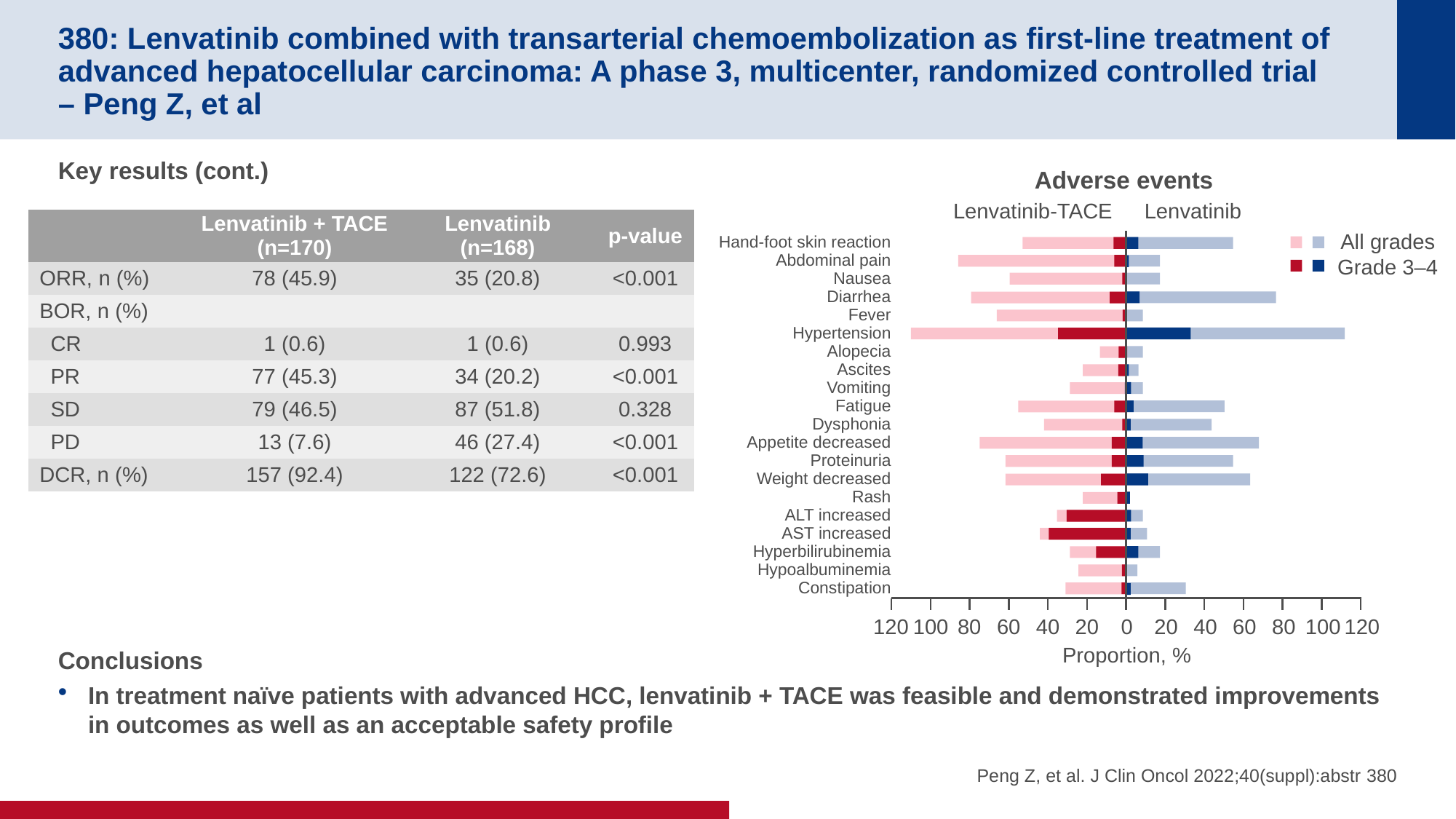

# 380: Lenvatinib combined with transarterial chemoembolization as first-line treatment of advanced hepatocellular carcinoma: A phase 3, multicenter, randomized controlled trial – Peng Z, et al
Key results (cont.)
Conclusions
In treatment naïve patients with advanced HCC, lenvatinib + TACE was feasible and demonstrated improvements in outcomes as well as an acceptable safety profile
Adverse events
Lenvatinib-TACE
Lenvatinib
|  | Lenvatinib + TACE (n=170) | Lenvatinib (n=168) | p-value |
| --- | --- | --- | --- |
| ORR, n (%) | 78 (45.9) | 35 (20.8) | <0.001 |
| BOR, n (%) |  |  |  |
| CR | 1 (0.6) | 1 (0.6) | 0.993 |
| PR | 77 (45.3) | 34 (20.2) | <0.001 |
| SD | 79 (46.5) | 87 (51.8) | 0.328 |
| PD | 13 (7.6) | 46 (27.4) | <0.001 |
| DCR, n (%) | 157 (92.4) | 122 (72.6) | <0.001 |
All grades
Grade 3–4
Hand-foot skin reaction
Abdominal pain
Nausea
Diarrhea
Fever
Hypertension
Alopecia
Ascites
Vomiting
Fatigue
Dysphonia
Appetite decreased
Proteinuria
Weight decreased
Rash
ALT increased
AST increased
Hyperbilirubinemia
Hypoalbuminemia
Constipation

120
100
80
60
40
20
0
20
40
60
80
100
120
Proportion, %
Peng Z, et al. J Clin Oncol 2022;40(suppl):abstr 380